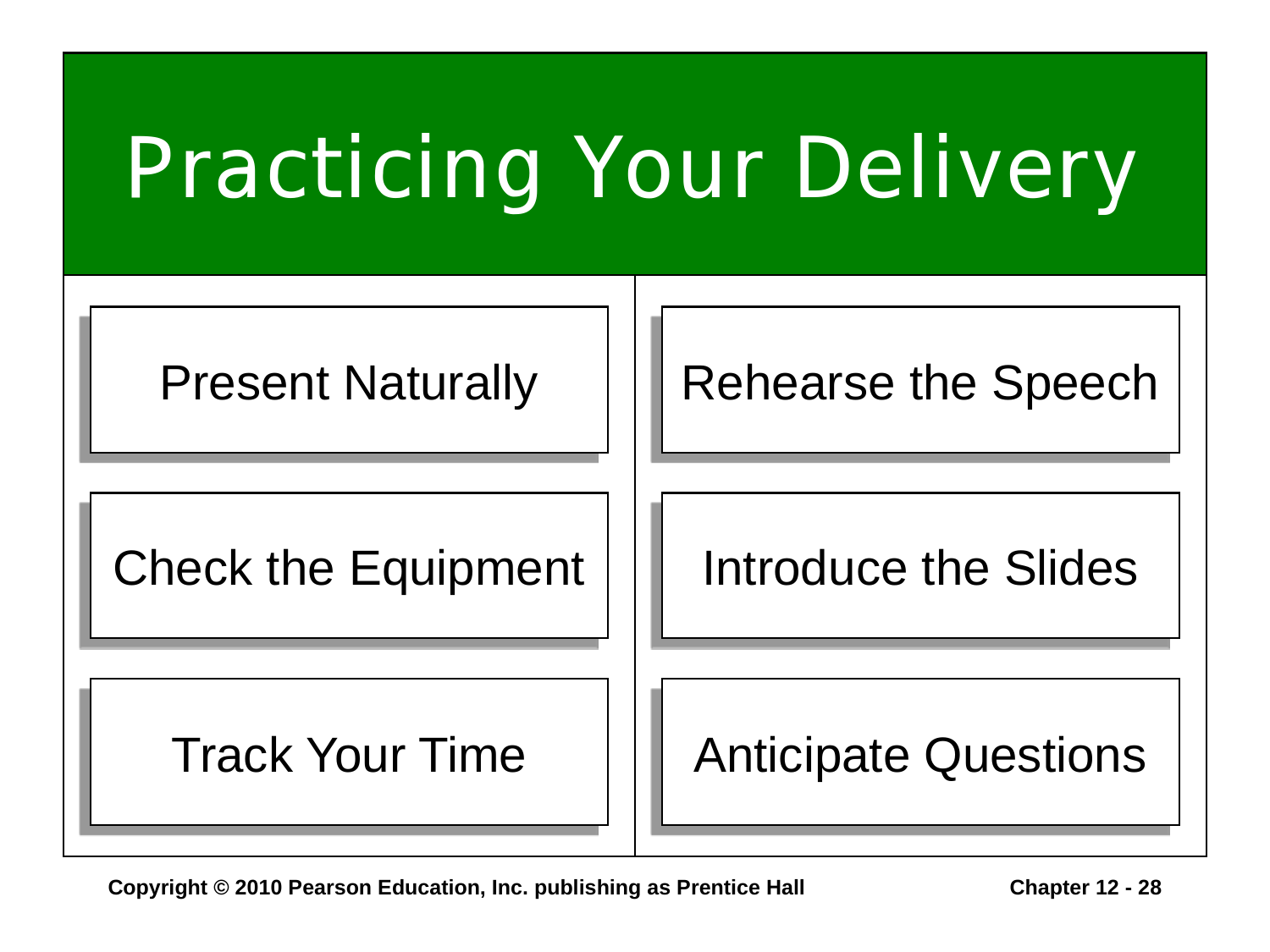

# Practicing Your Delivery

Present Naturally
Check the Equipment
Track Your Time
Rehearse the Speech
Introduce the Slides
Anticipate Questions
Copyright © 2010 Pearson Education, Inc. publishing as Prentice Hall
Chapter 12 - 28